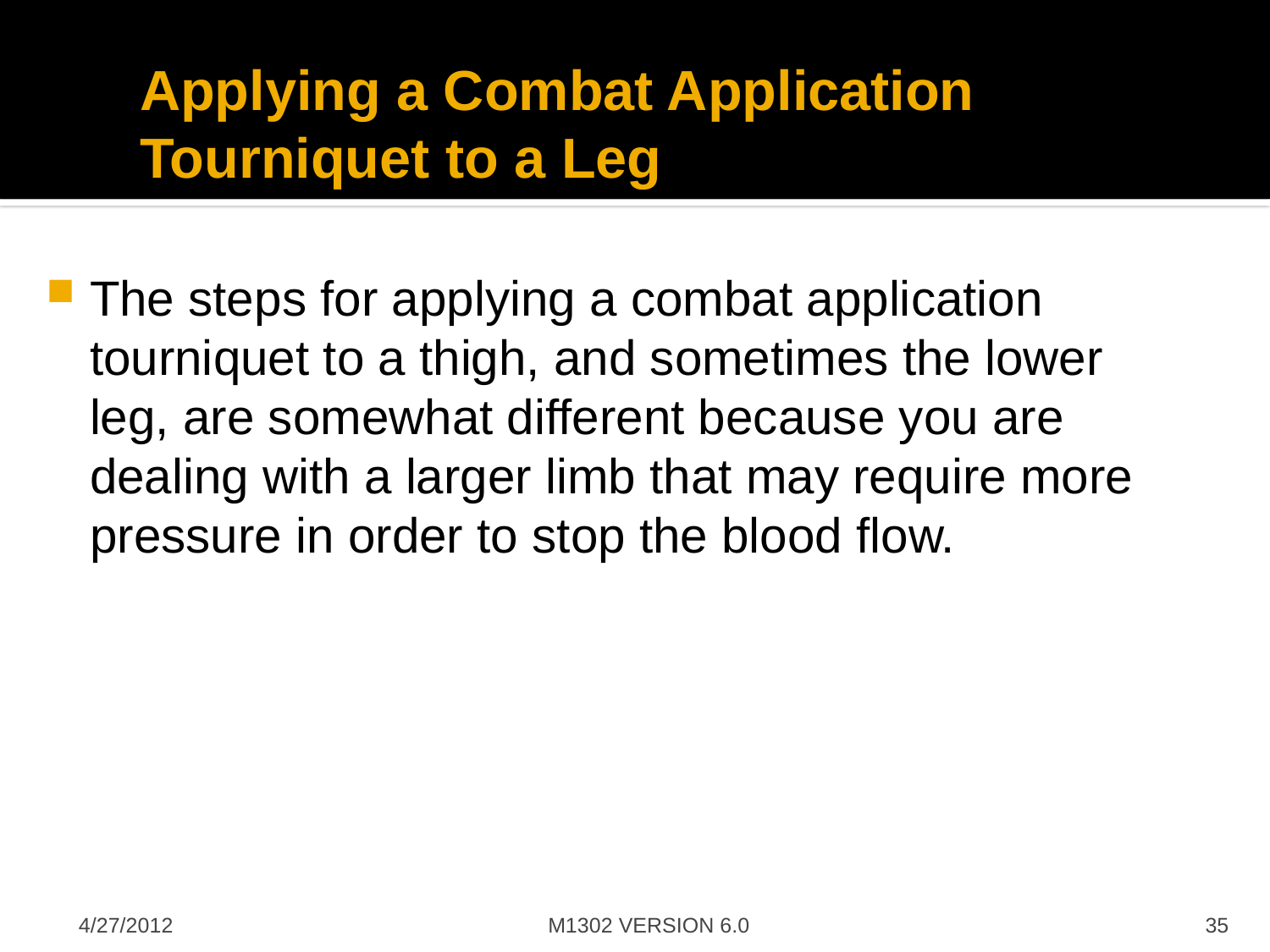

# Applying a Combat Application Tourniquet to a Leg
The steps for applying a combat application tourniquet to a thigh, and sometimes the lower leg, are somewhat different because you are dealing with a larger limb that may require more pressure in order to stop the blood flow.
M1302 VERSION 6.0
4/27/2012
35